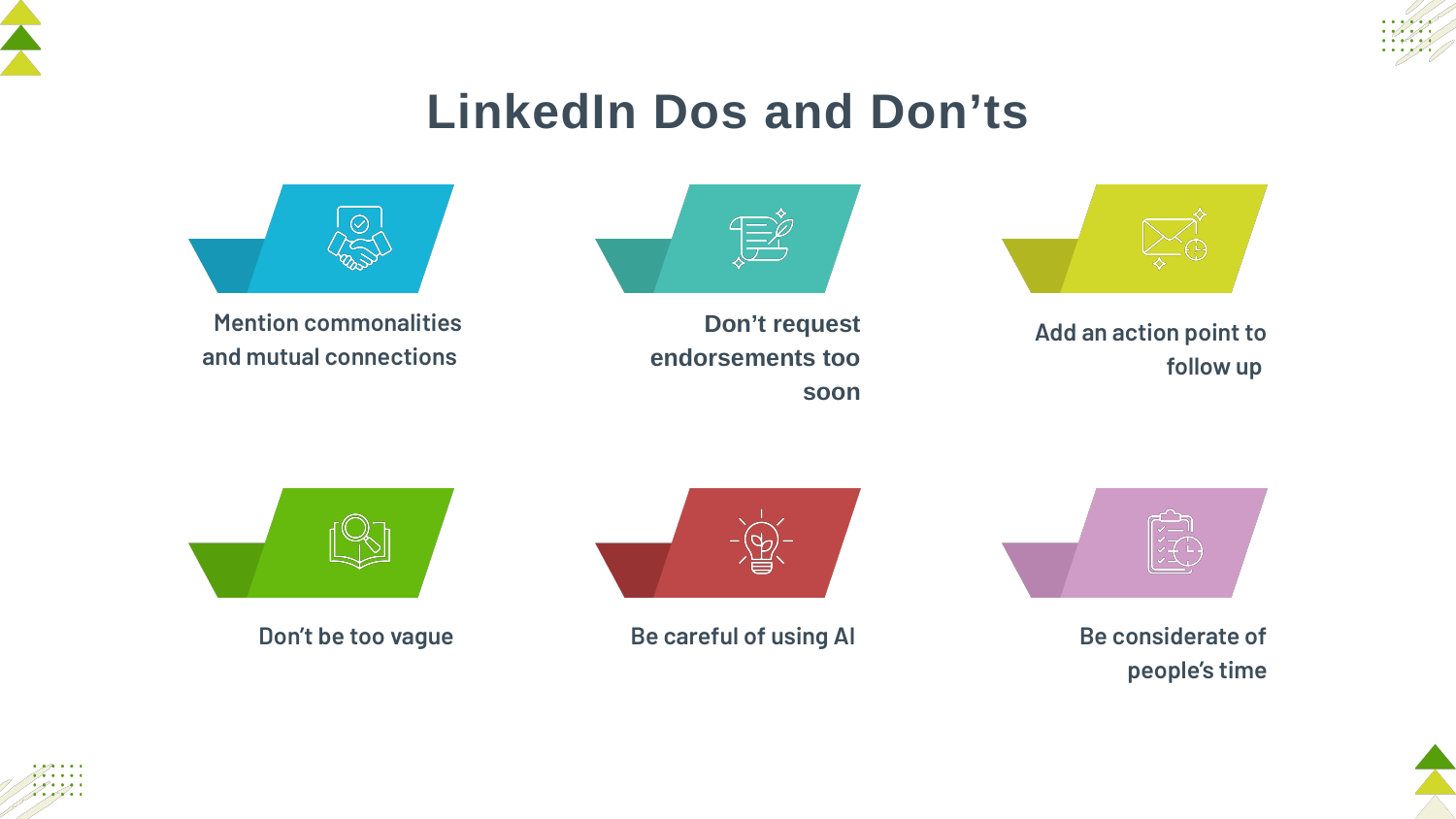

LinkedIn Dos and Don’ts

Mention commonalities and mutual connections
Don’t request endorsements too soon
Add an action point to follow up

Don’t be too vague
Be careful of using AI
Be considerate of people’s time